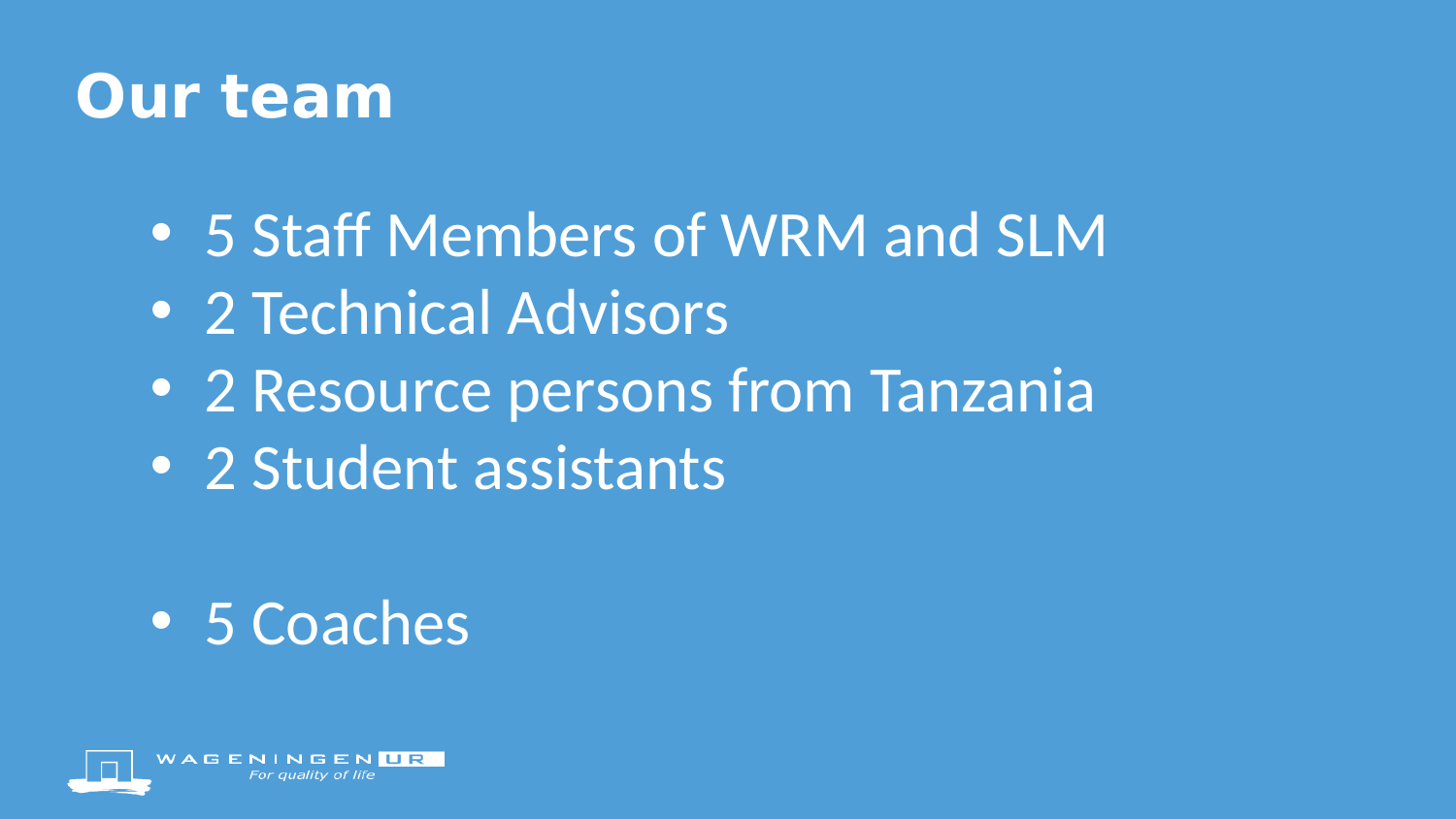

# Our team
5 Staff Members of WRM and SLM
2 Technical Advisors
2 Resource persons from Tanzania
2 Student assistants

5 Coaches